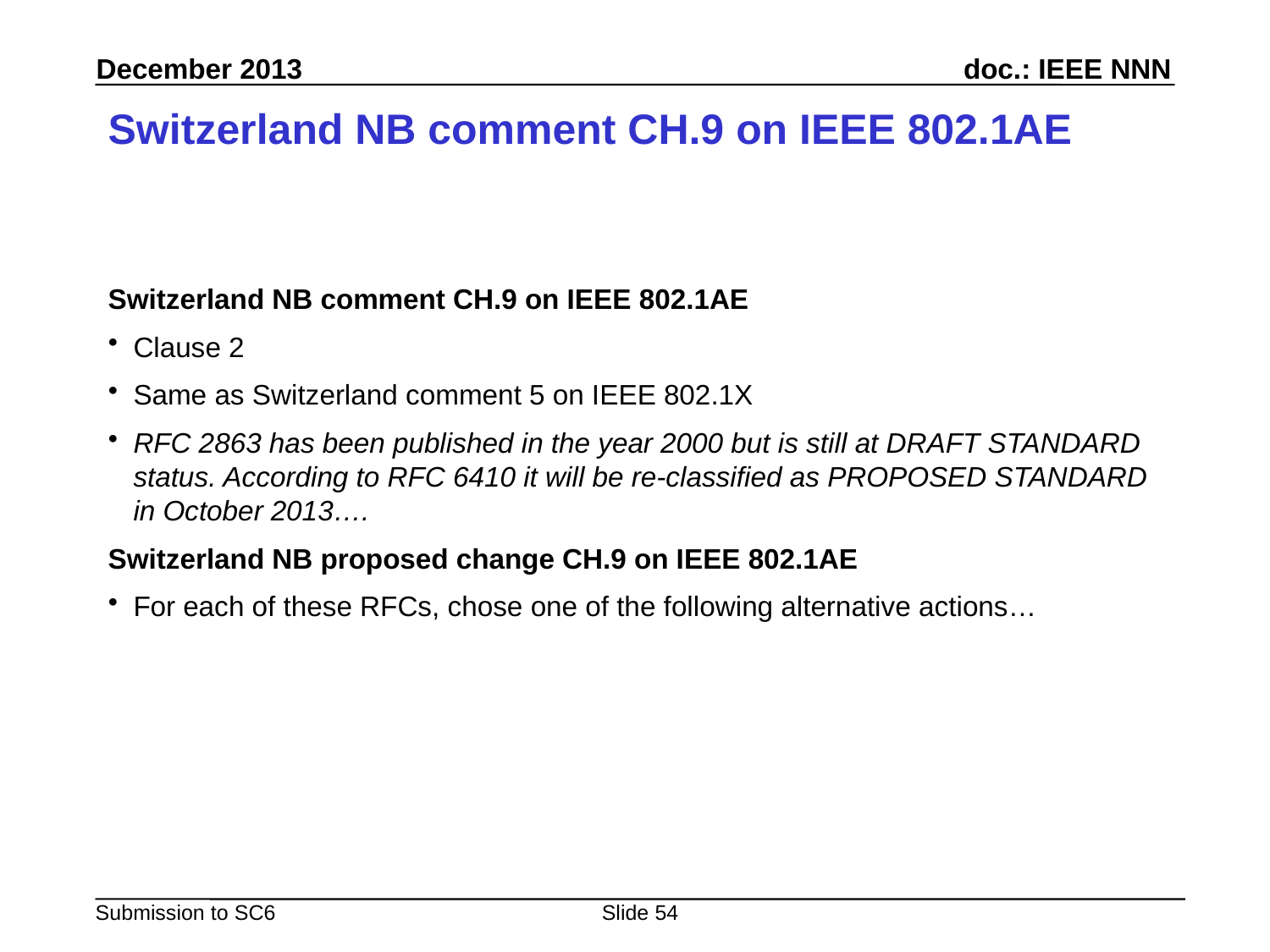

# Switzerland NB comment CH.9 on IEEE 802.1AE
Switzerland NB comment CH.9 on IEEE 802.1AE
Clause 2
Same as Switzerland comment 5 on IEEE 802.1X
RFC 2863 has been published in the year 2000 but is still at DRAFT STANDARD status. According to RFC 6410 it will be re-classified as PROPOSED STANDARD in October 2013….
Switzerland NB proposed change CH.9 on IEEE 802.1AE
For each of these RFCs, chose one of the following alternative actions…

Slide 54